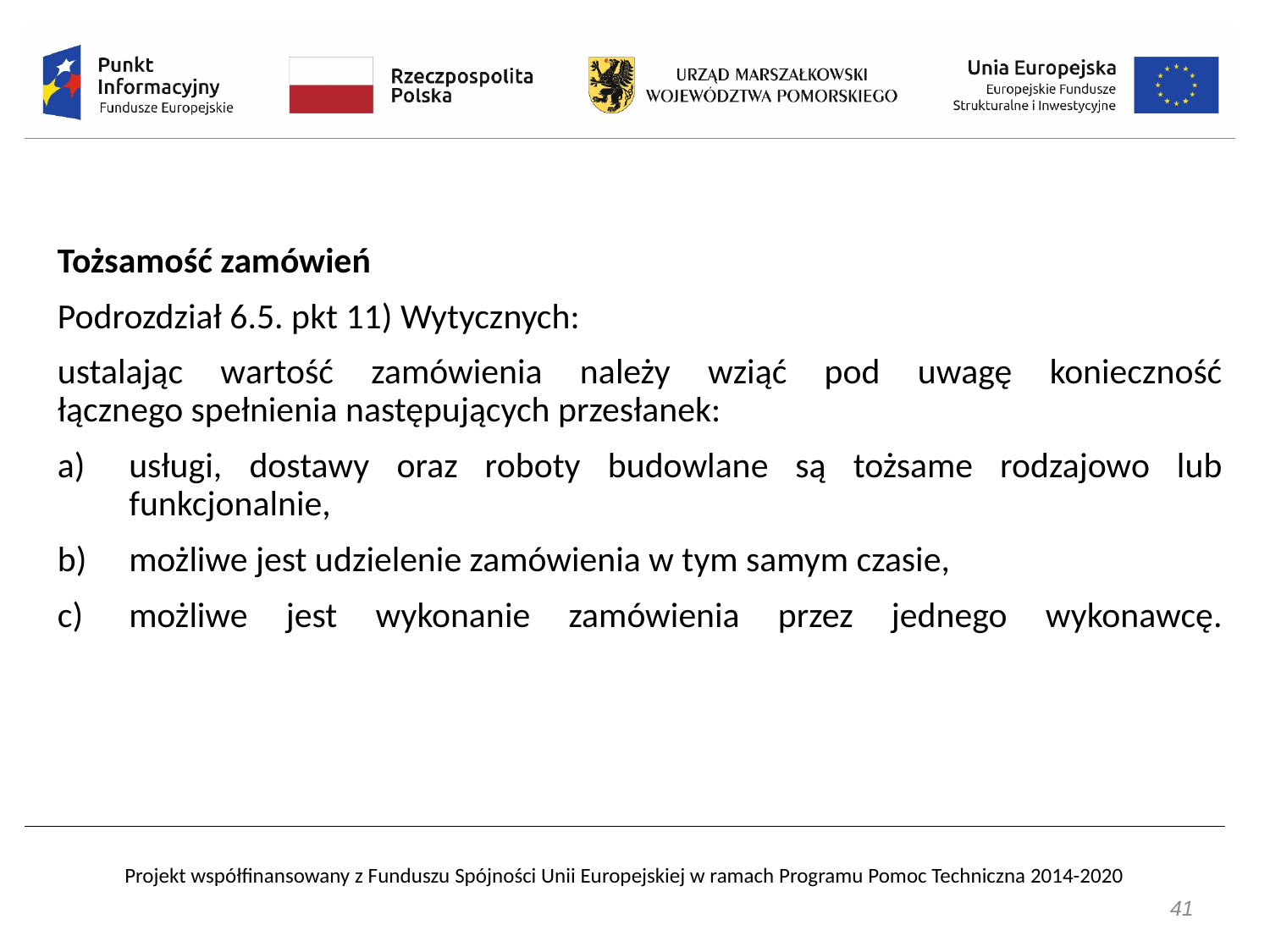

Tożsamość zamówień
Podrozdział 6.5. pkt 11) Wytycznych:
ustalając wartość zamówienia należy wziąć pod uwagę konieczność
łącznego spełnienia następujących przesłanek:
usługi, dostawy oraz roboty budowlane są tożsame rodzajowo lub funkcjonalnie,
możliwe jest udzielenie zamówienia w tym samym czasie,
możliwe jest wykonanie zamówienia przez jednego wykonawcę.
41